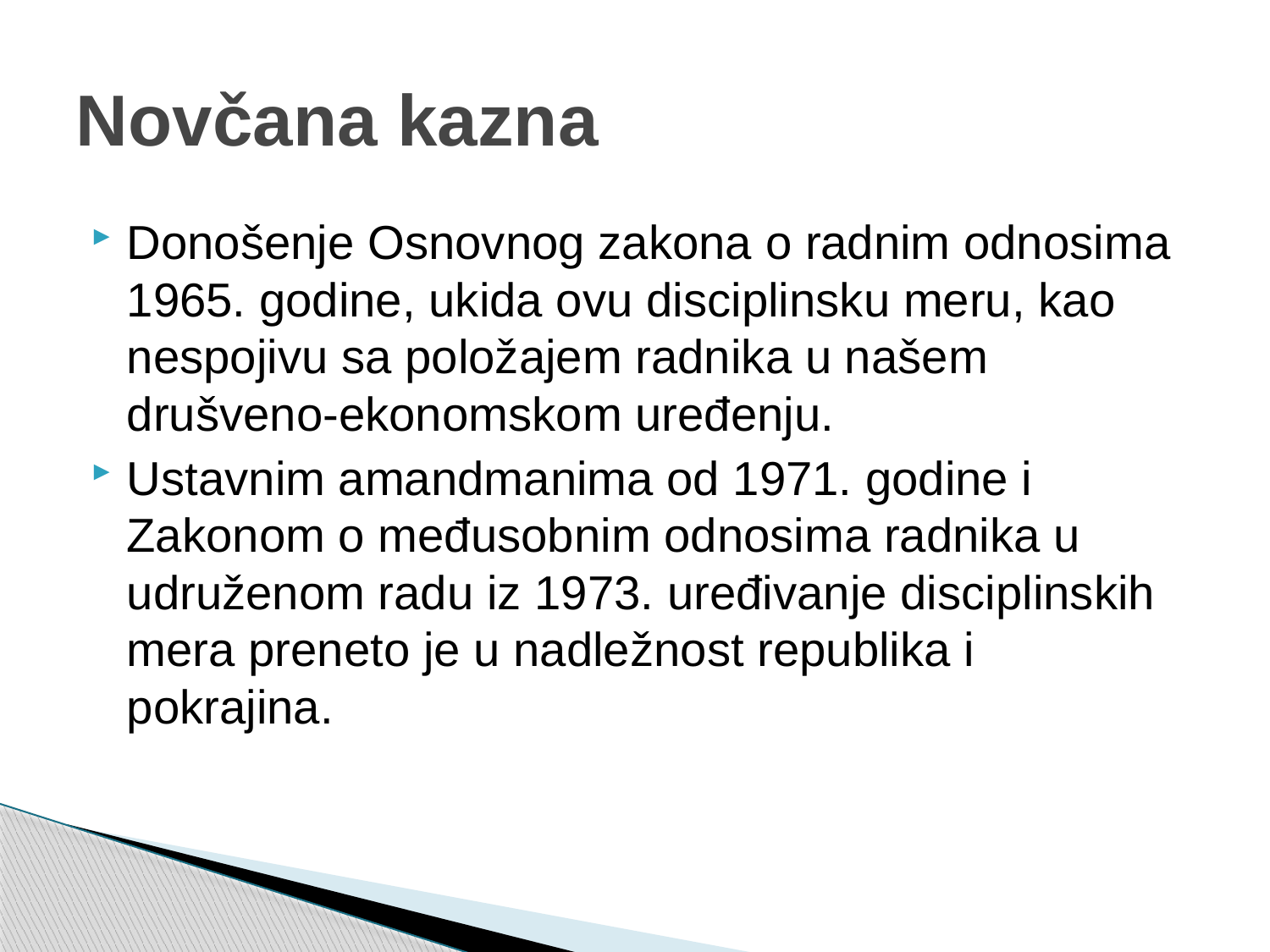

# Novčana kazna
Donošenje Osnovnog zakona o radnim odnosima 1965. godine, ukida ovu disciplinsku meru, kao nespojivu sa položajem radnika u našem drušveno-ekonomskom uređenju.
Ustavnim amandmanima od 1971. godine i Zakonom o međusobnim odnosima radnika u udruženom radu iz 1973. uređivanje disciplinskih mera preneto je u nadležnost republika i pokrajina.